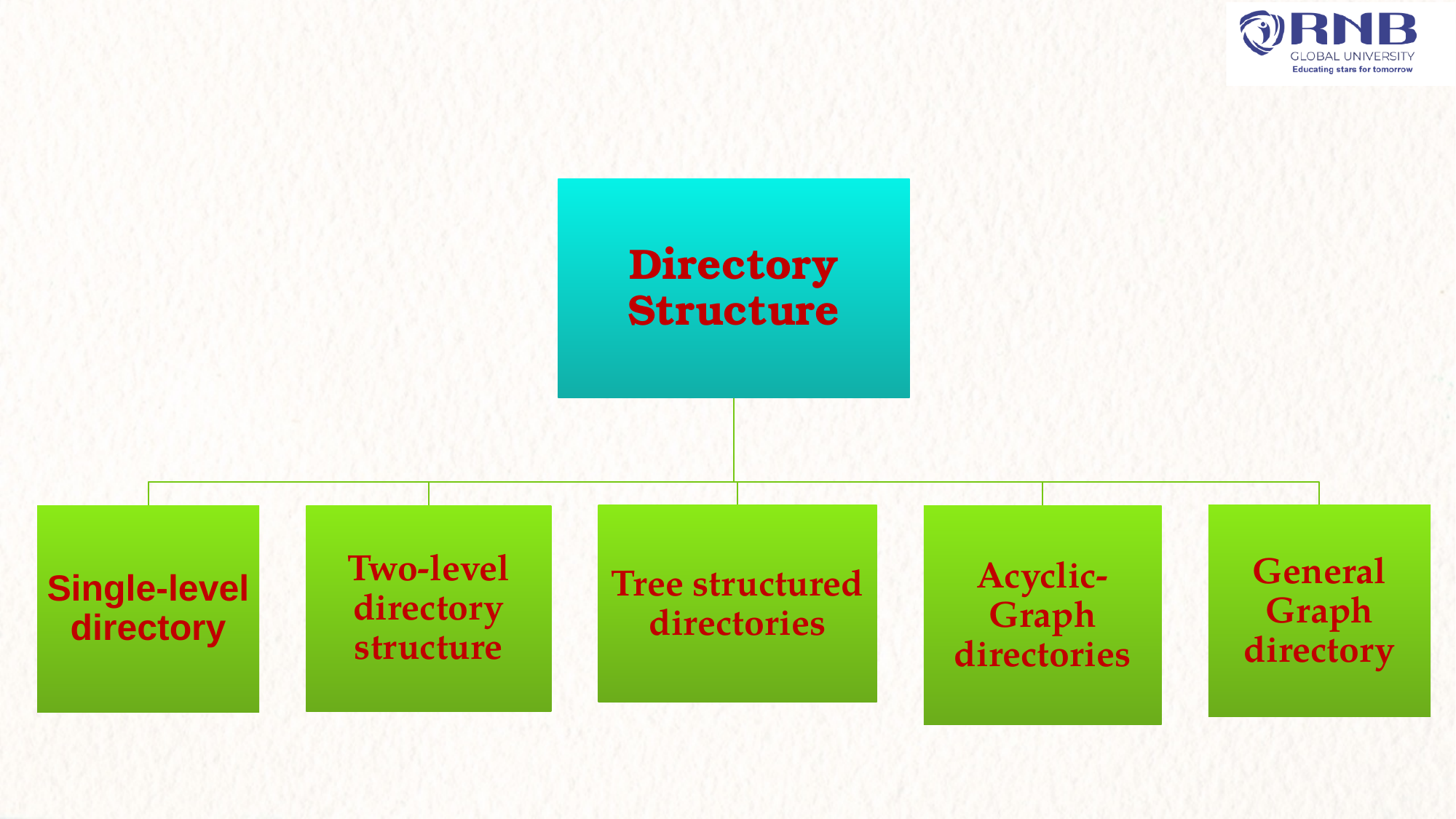

Directory Structure
Single-level directory
Two-level directory structure
Tree structured directories
Acyclic-Graph directories
General Graph directory